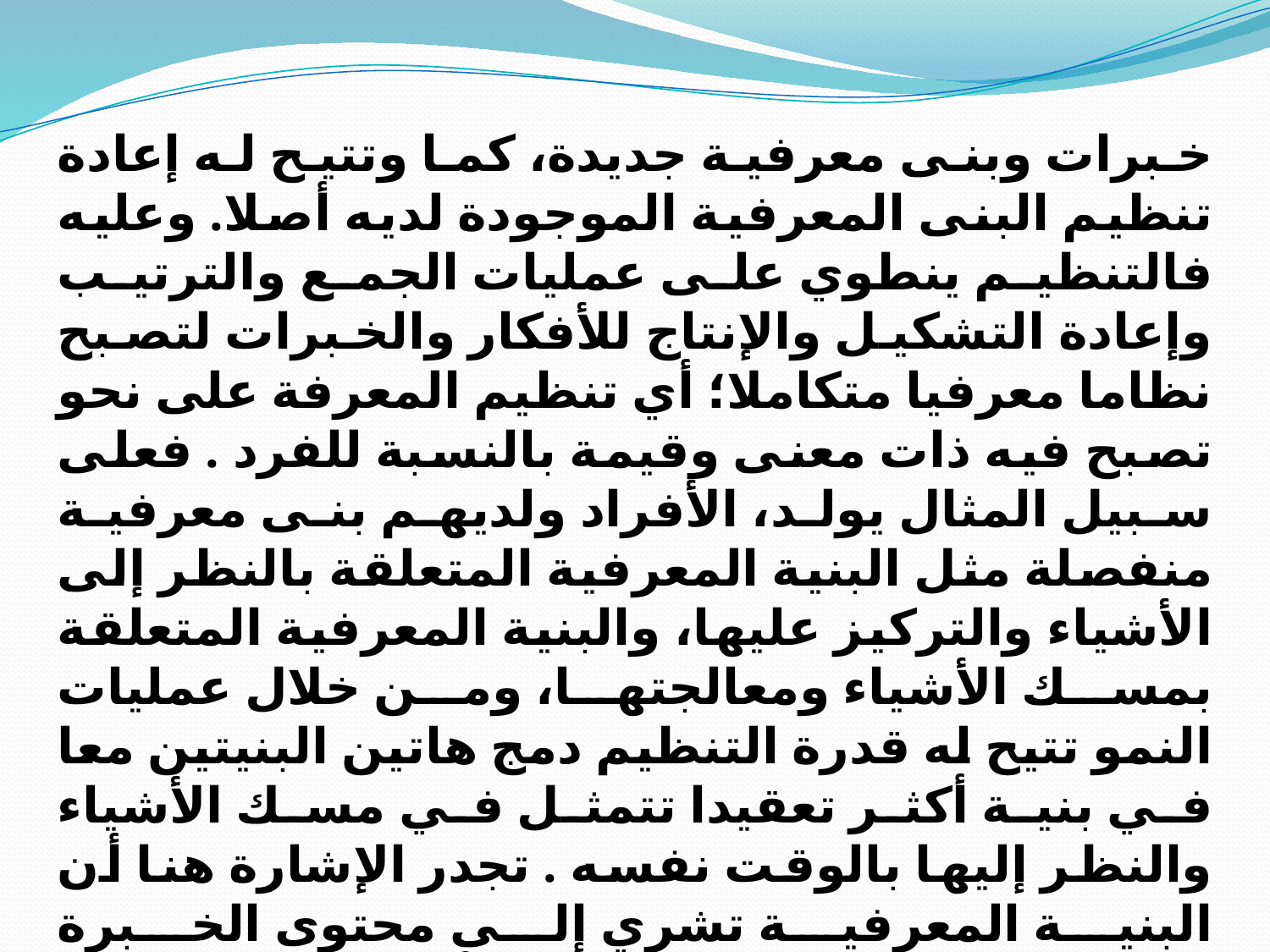

خبرات وبنى معرفية جديدة، كما وتتيح له إعادة تنظيم البنى المعرفية الموجودة لديه أصلا. وعليه فالتنظيم ينطوي على عمليات الجمع والترتيب وإعادة التشكيل والإنتاج للأفكار والخبرات لتصبح نظاما معرفيا متكاملا؛ أي تنظيم المعرفة على نحو تصبح فيه ذات معنى وقيمة بالنسبة للفرد . فعلى سبيل المثال يولد، الأفراد ولديهم بنى معرفية منفصلة مثل البنية المعرفية المتعلقة بالنظر إلى الأشياء والتركيز عليها، والبنية المعرفية المتعلقة بمسك الأشياء ومعالجتها، ومن خلال عمليات النمو تتيح له قدرة التنظيم دمج هاتين البنيتين معا في بنية أكثر تعقيدا تتمثل في مسك الأشياء والنظر إليها بالوقت نفسه . تجدر الإشارة هنا أن البنية المعرفية تشري إلى محتوى الخبرة بالإضافة إلى استراتيجيات وأساليب التفكير حيالها، فهي تنظيم كلي يتحول من شكل إلى آخر ولديه القدرة على إعادة التنظيم ذاته في ضوء عمليات التفاعل المتكررة.